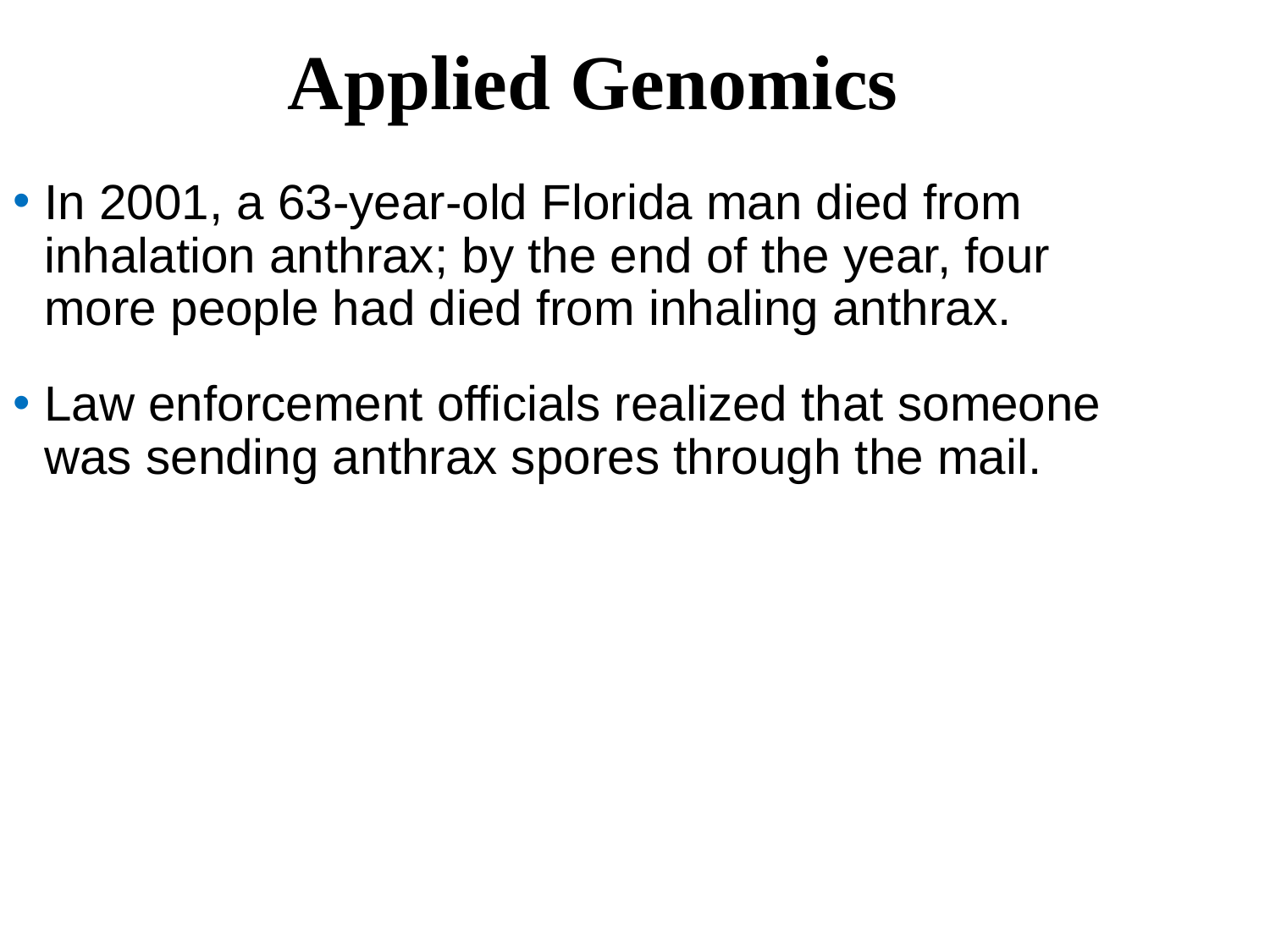

Applied Genomics
In 2001, a 63-year-old Florida man died from inhalation anthrax; by the end of the year, four more people had died from inhaling anthrax.
Law enforcement officials realized that someone was sending anthrax spores through the mail.